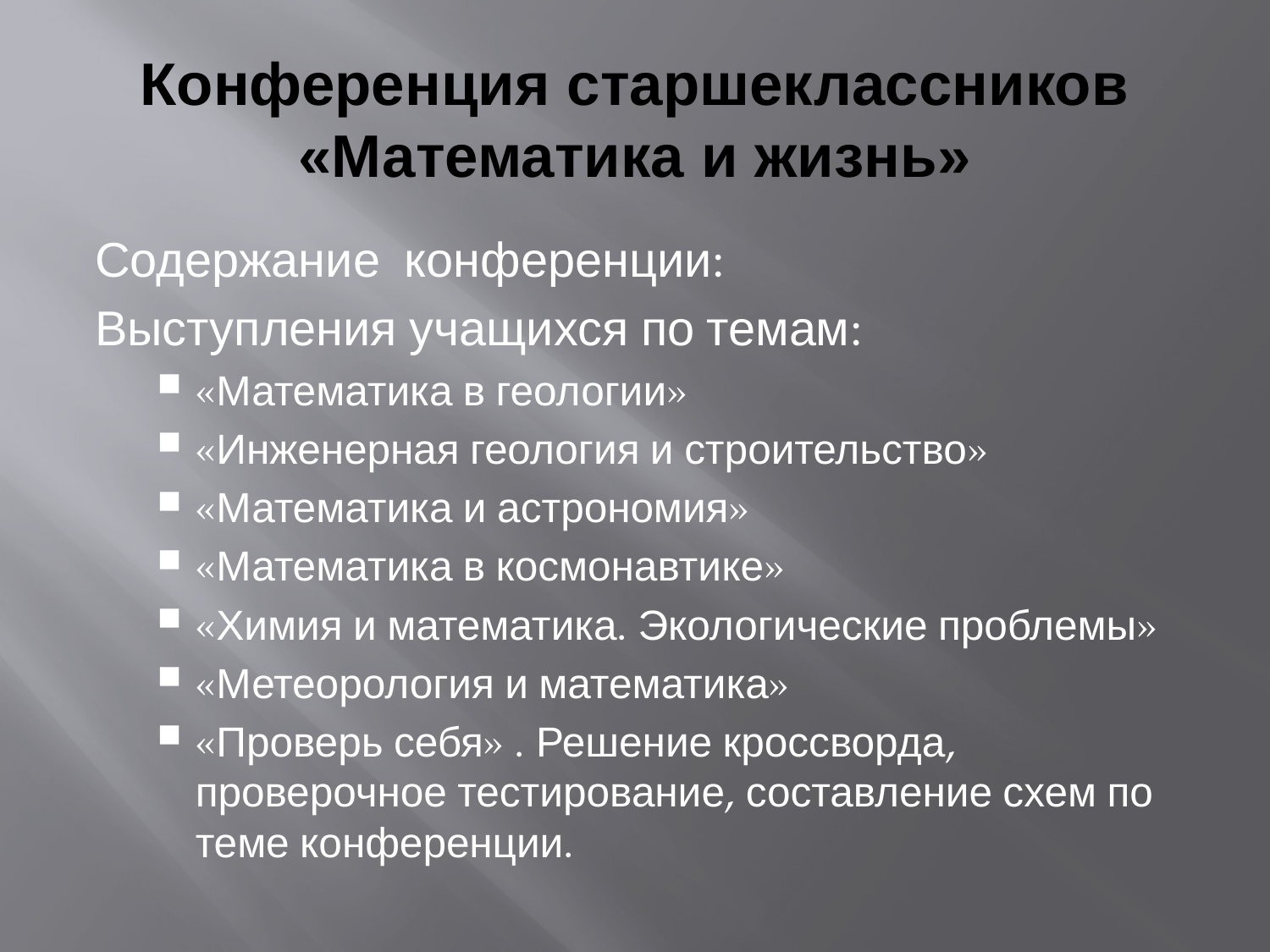

# Конференция старшеклассников «Математика и жизнь»
Содержание  конференции:
Выступления учащихся по темам:
«Математика в геологии»
«Инженерная геология и строительство»
«Математика и астрономия»
«Математика в космонавтике»
«Химия и математика. Экологические проблемы»
«Метеорология и математика»
«Проверь себя» . Решение кроссворда, проверочное тестирование, составление схем по теме конференции.